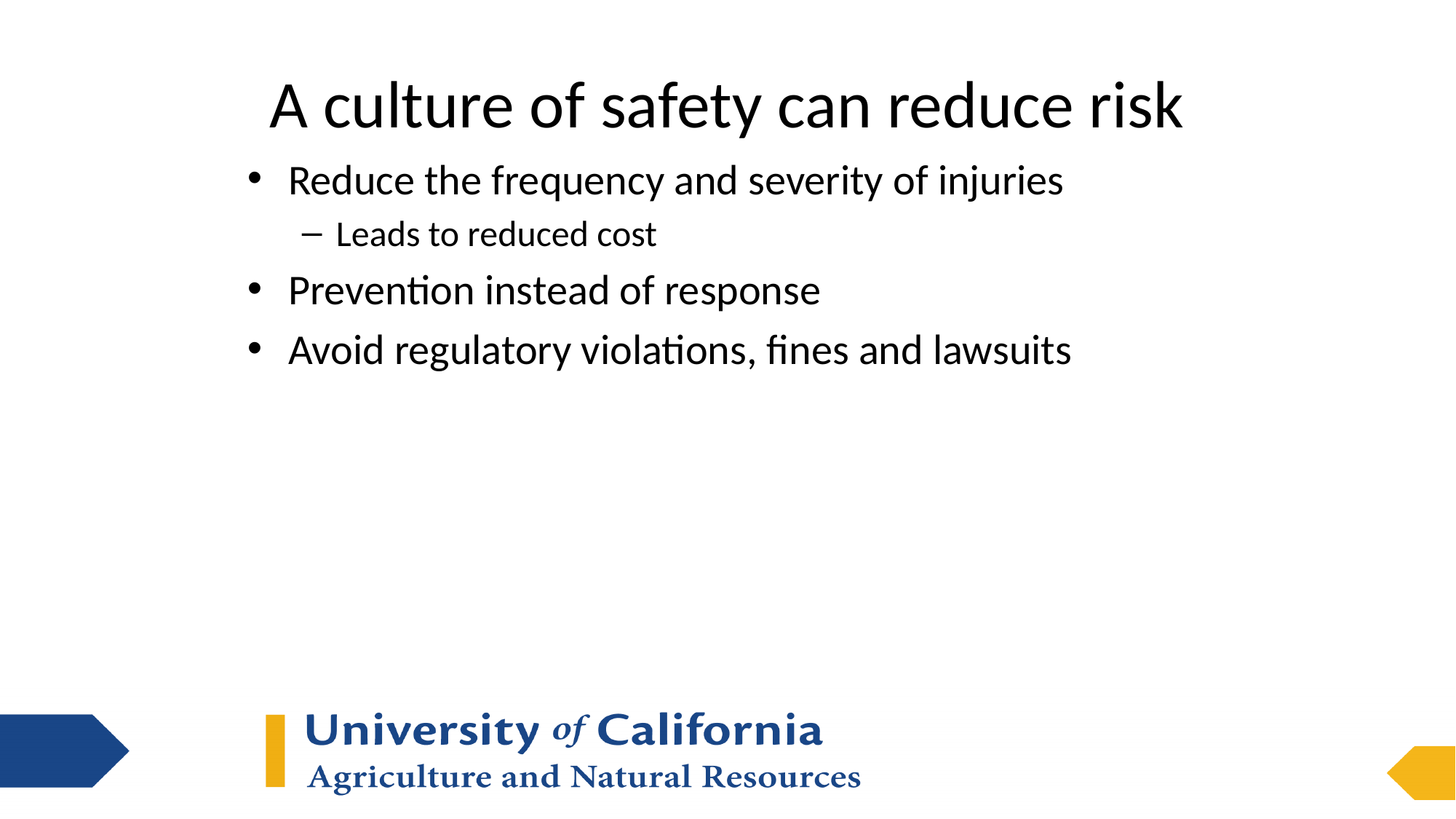

# A culture of safety can reduce risk
Reduce the frequency and severity of injuries
Leads to reduced cost
Prevention instead of response
Avoid regulatory violations, fines and lawsuits